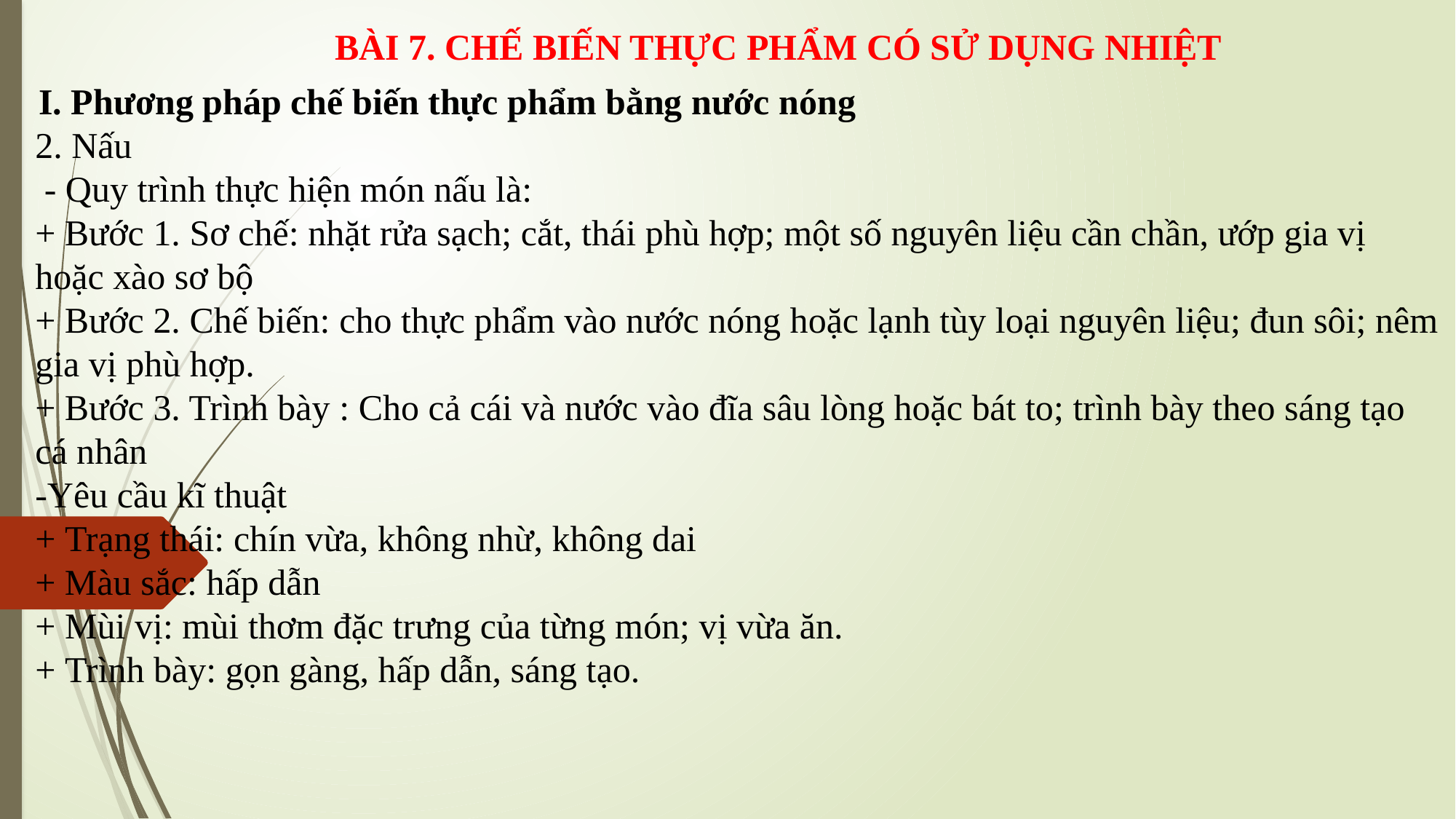

BÀI 7. CHẾ BIẾN THỰC PHẨM CÓ SỬ DỤNG NHIỆT
I. Phương pháp chế biến thực phẩm bằng nước nóng
2. Nấu
 - Quy trình thực hiện món nấu là:
+ Bước 1. Sơ chế: nhặt rửa sạch; cắt, thái phù hợp; một số nguyên liệu cần chần, ướp gia vị hoặc xào sơ bộ
+ Bước 2. Chế biến: cho thực phẩm vào nước nóng hoặc lạnh tùy loại nguyên liệu; đun sôi; nêm gia vị phù hợp.
+ Bước 3. Trình bày : Cho cả cái và nước vào đĩa sâu lòng hoặc bát to; trình bày theo sáng tạo cá nhân
-Yêu cầu kĩ thuật
+ Trạng thái: chín vừa, không nhừ, không dai
+ Màu sắc: hấp dẫn
+ Mùi vị: mùi thơm đặc trưng của từng món; vị vừa ăn.
+ Trình bày: gọn gàng, hấp dẫn, sáng tạo.